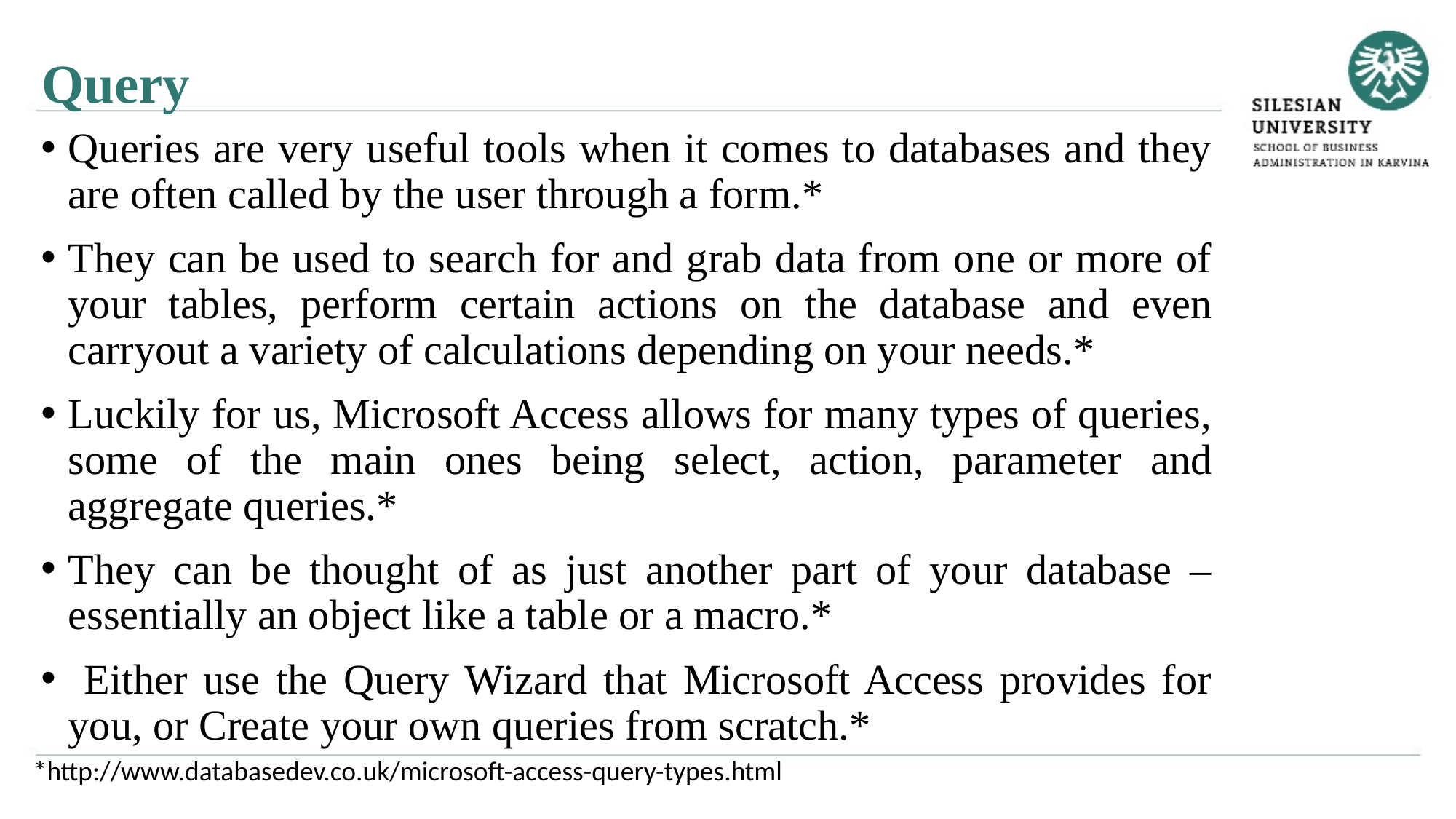

Query
Queries are very useful tools when it comes to databases and they are often called by the user through a form.*
They can be used to search for and grab data from one or more of your tables, perform certain actions on the database and even carryout a variety of calculations depending on your needs.*
Luckily for us, Microsoft Access allows for many types of queries, some of the main ones being select, action, parameter and aggregate queries.*
They can be thought of as just another part of your database – essentially an object like a table or a macro.*
 Either use the Query Wizard that Microsoft Access provides for you, or Create your own queries from scratch.*
*http://www.databasedev.co.uk/microsoft-access-query-types.html